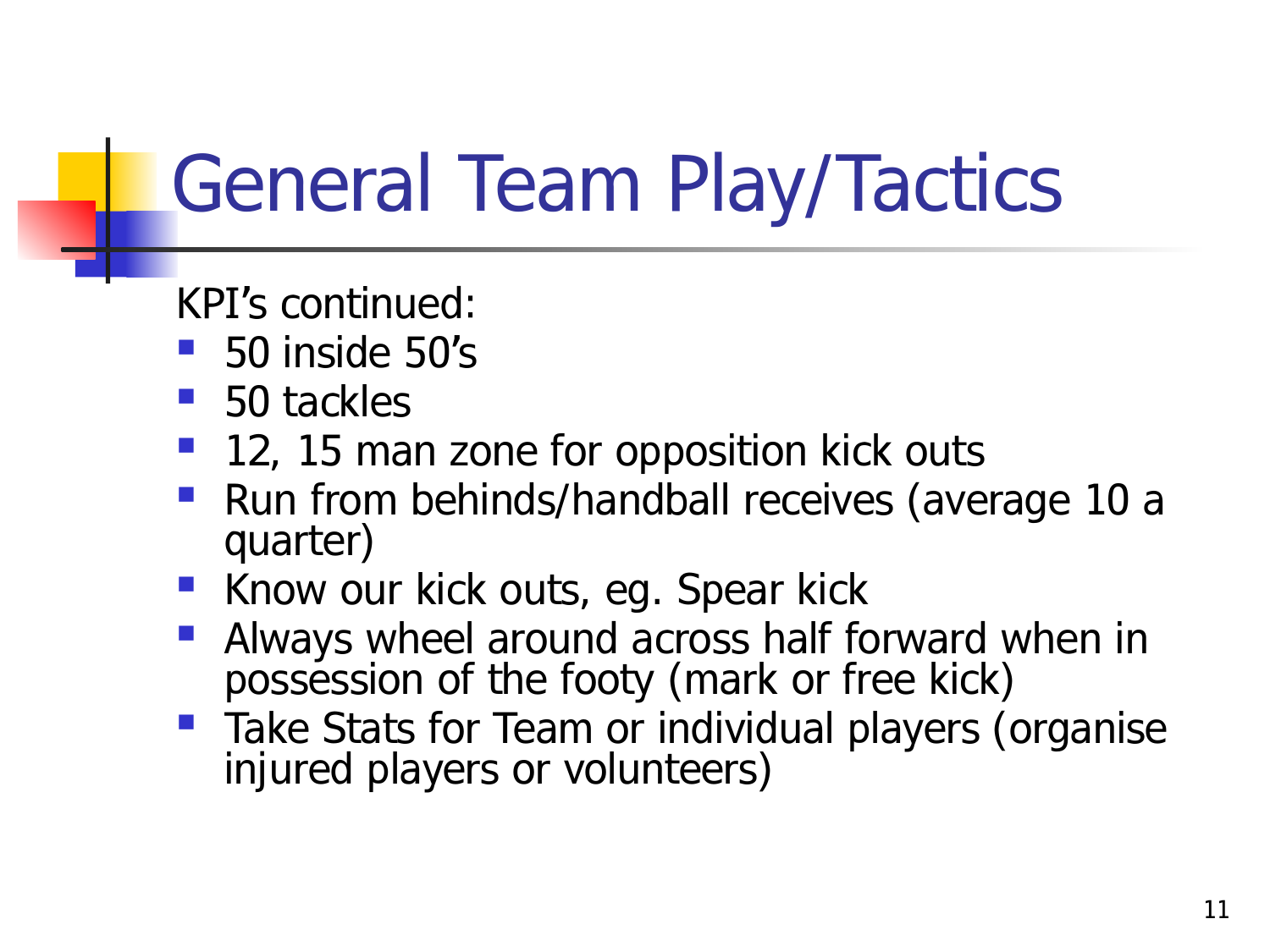

# General Team Play/Tactics
KPI’s continued:
50 inside 50’s
50 tackles
12, 15 man zone for opposition kick outs
Run from behinds/handball receives (average 10 a quarter)
Know our kick outs, eg. Spear kick
Always wheel around across half forward when in possession of the footy (mark or free kick)
Take Stats for Team or individual players (organise injured players or volunteers)
11